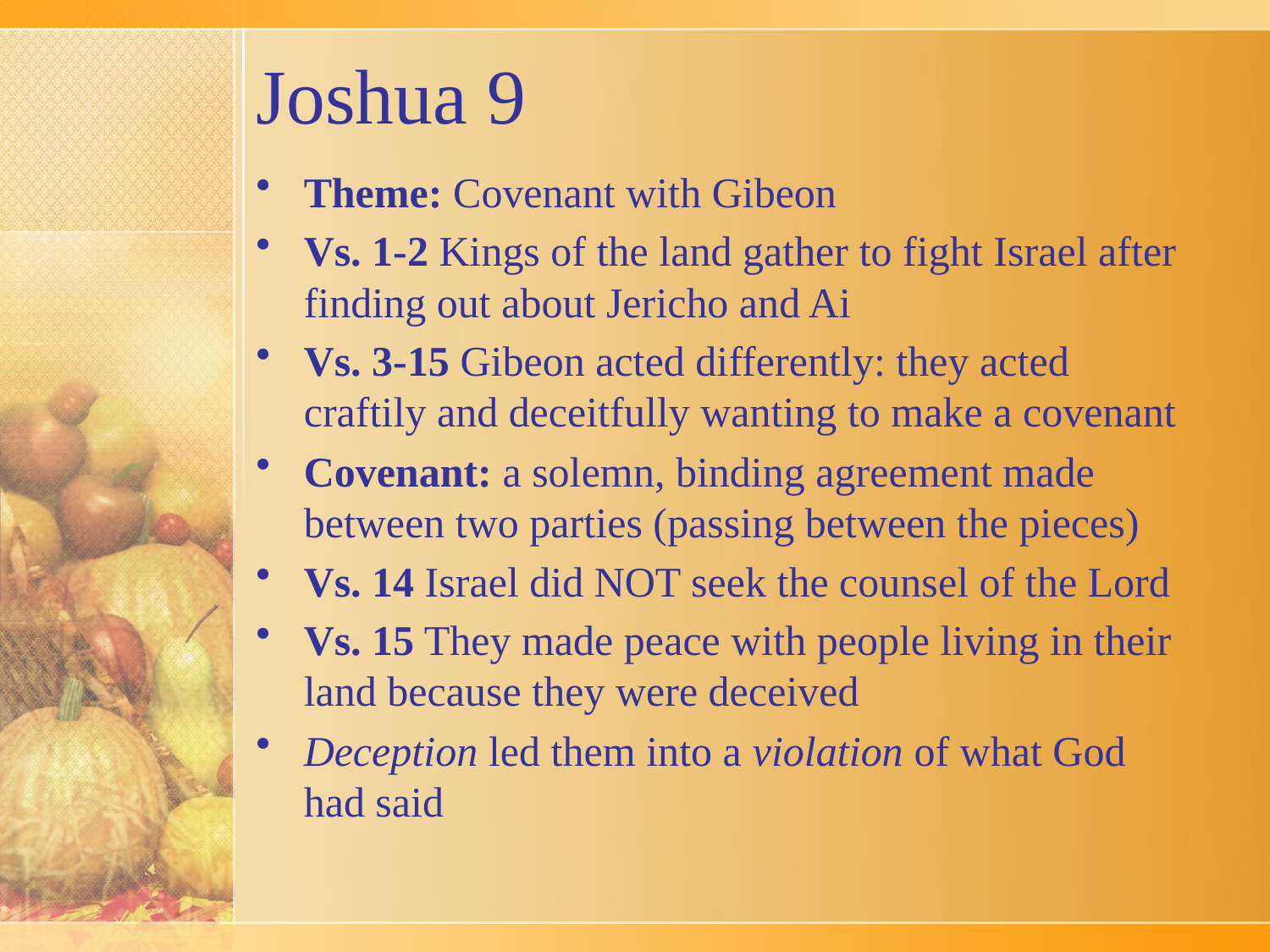

# Joshua 9
Theme: Covenant with Gibeon
Vs. 1-2 Kings of the land gather to fight Israel after finding out about Jericho and Ai
Vs. 3-15 Gibeon acted differently: they acted craftily and deceitfully wanting to make a covenant
Covenant: a solemn, binding agreement made between two parties (passing between the pieces)
Vs. 14 Israel did NOT seek the counsel of the Lord
Vs. 15 They made peace with people living in their land because they were deceived
Deception led them into a violation of what God had said